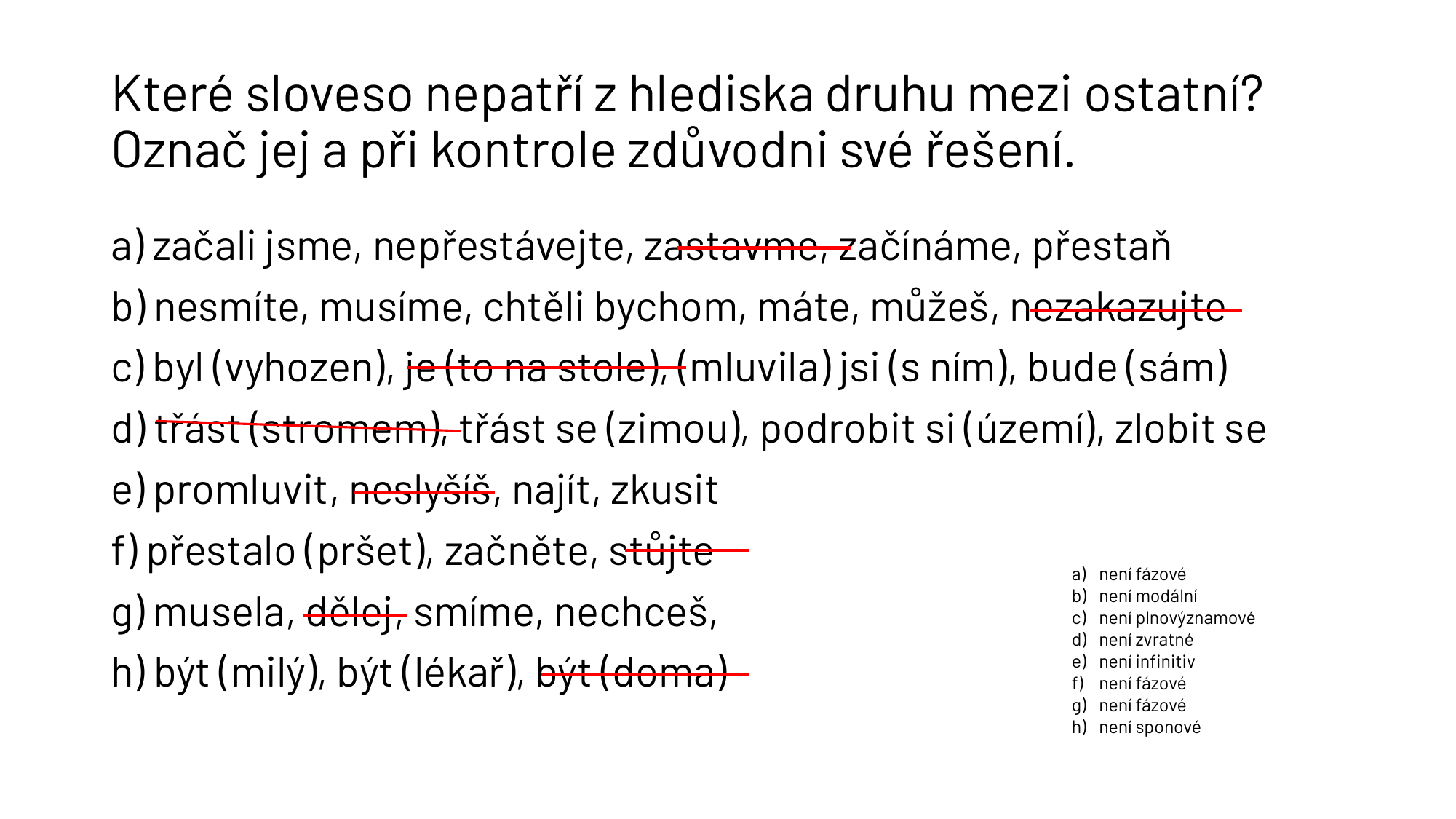

# Které sloveso nepatří z hlediska druhu mezi ostatní? Označ jej a při kontrole zdůvodni své řešení.
a) začali jsme, nepřestávejte, zastavme, začínáme, přestaň
b) nesmíte, musíme, chtěli bychom, máte, můžeš, nezakazujte
c) byl (vyhozen), je (to na stole), (mluvila) jsi (s ním), bude (sám)
d) třást (stromem), třást se (zimou), podrobit si (území), zlobit se
e) promluvit, neslyšíš, najít, zkusit
f) přestalo (pršet), začněte, stůjte
g) musela, dělej, smíme, nechceš,
h) být (milý), být (lékař), být (doma)
není fázové
není modální
není plnovýznamové
není zvratné
není infinitiv
není fázové
není fázové
není sponové